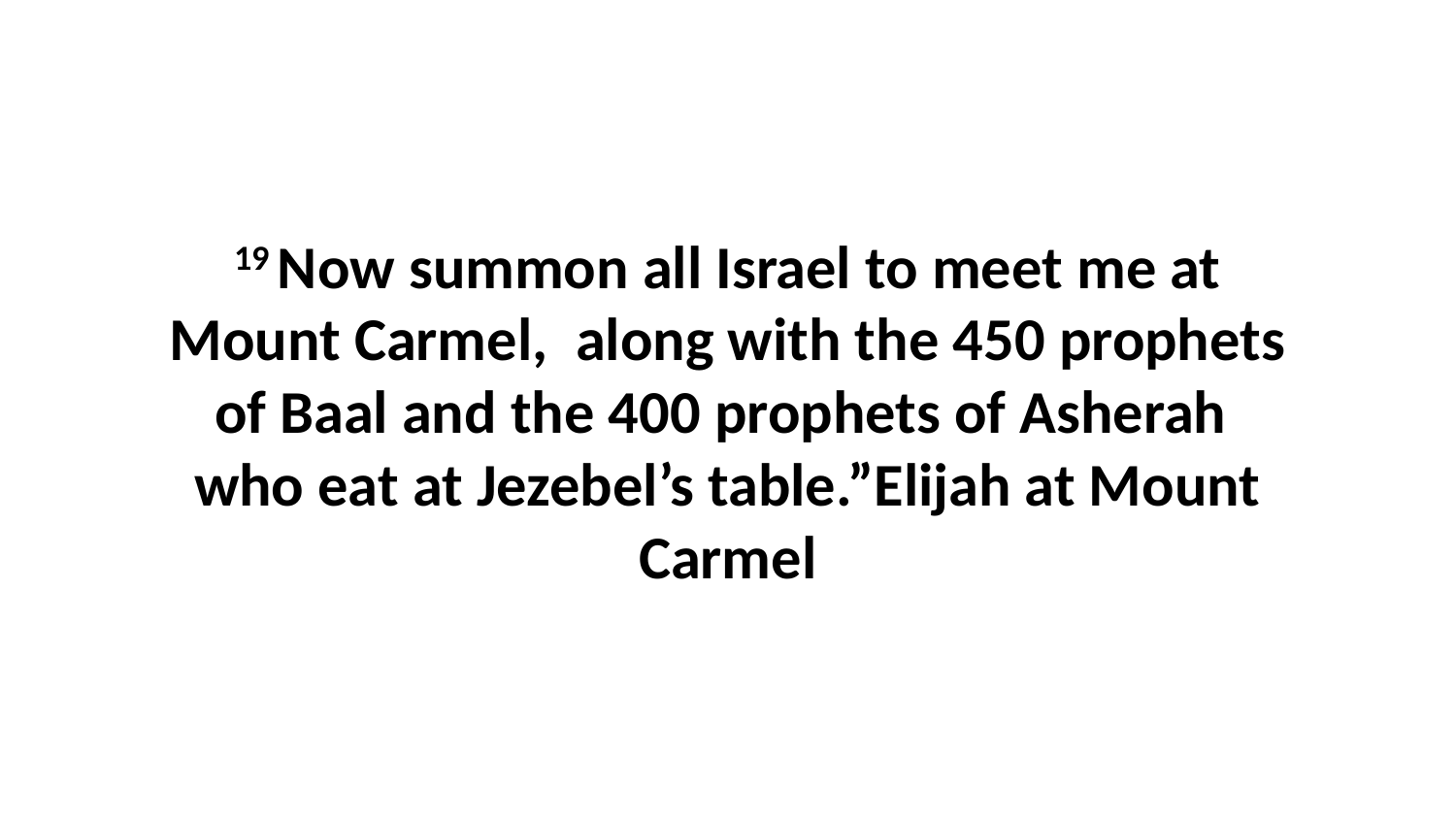

19 Now summon all Israel to meet me at Mount Carmel,  along with the 450 prophets of Baal and the 400 prophets of Asherah  who eat at Jezebel’s table.”Elijah at Mount Carmel